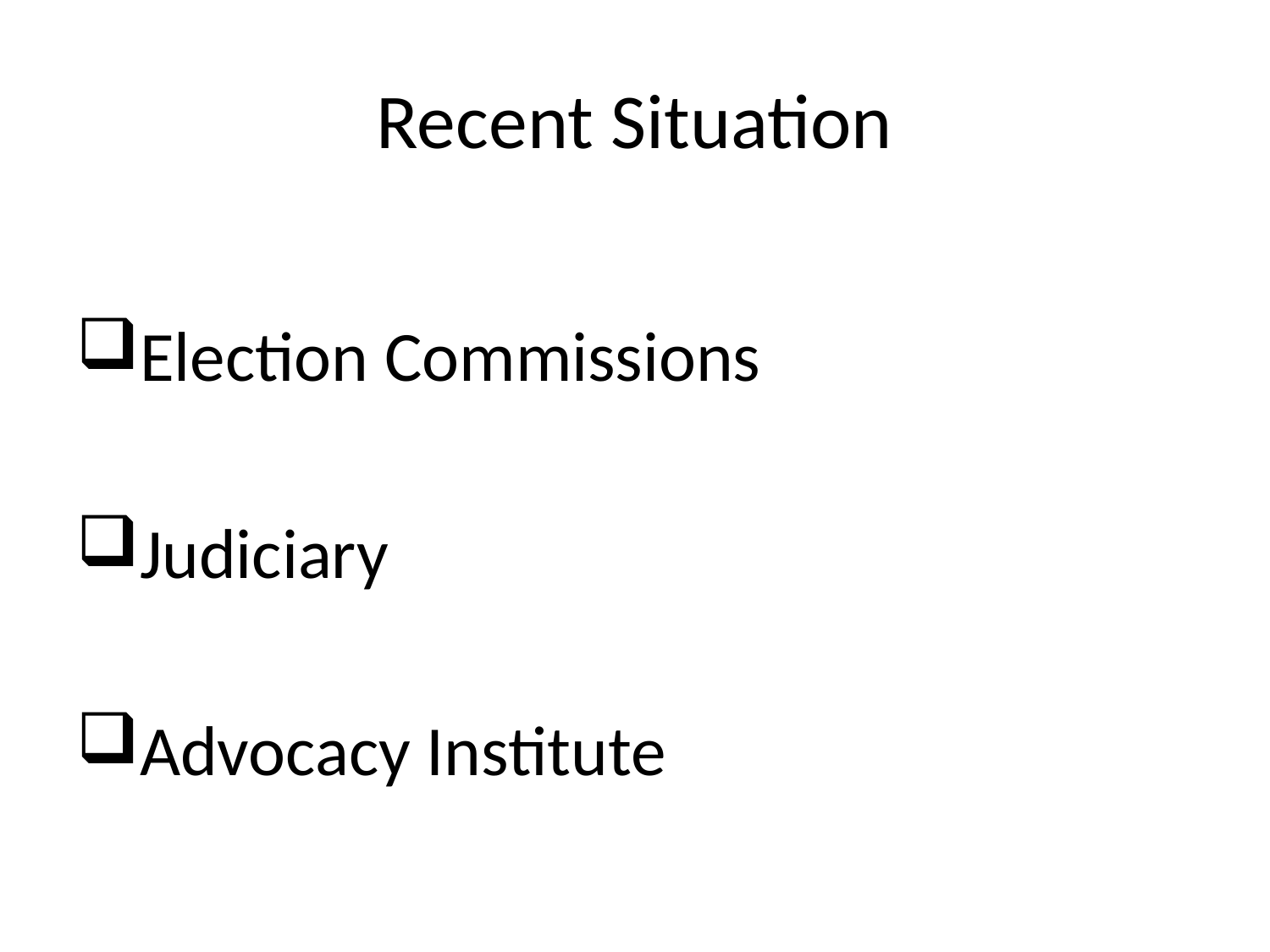

# Recent Situation

Election Commissions

Judiciary

Advocacy Institute